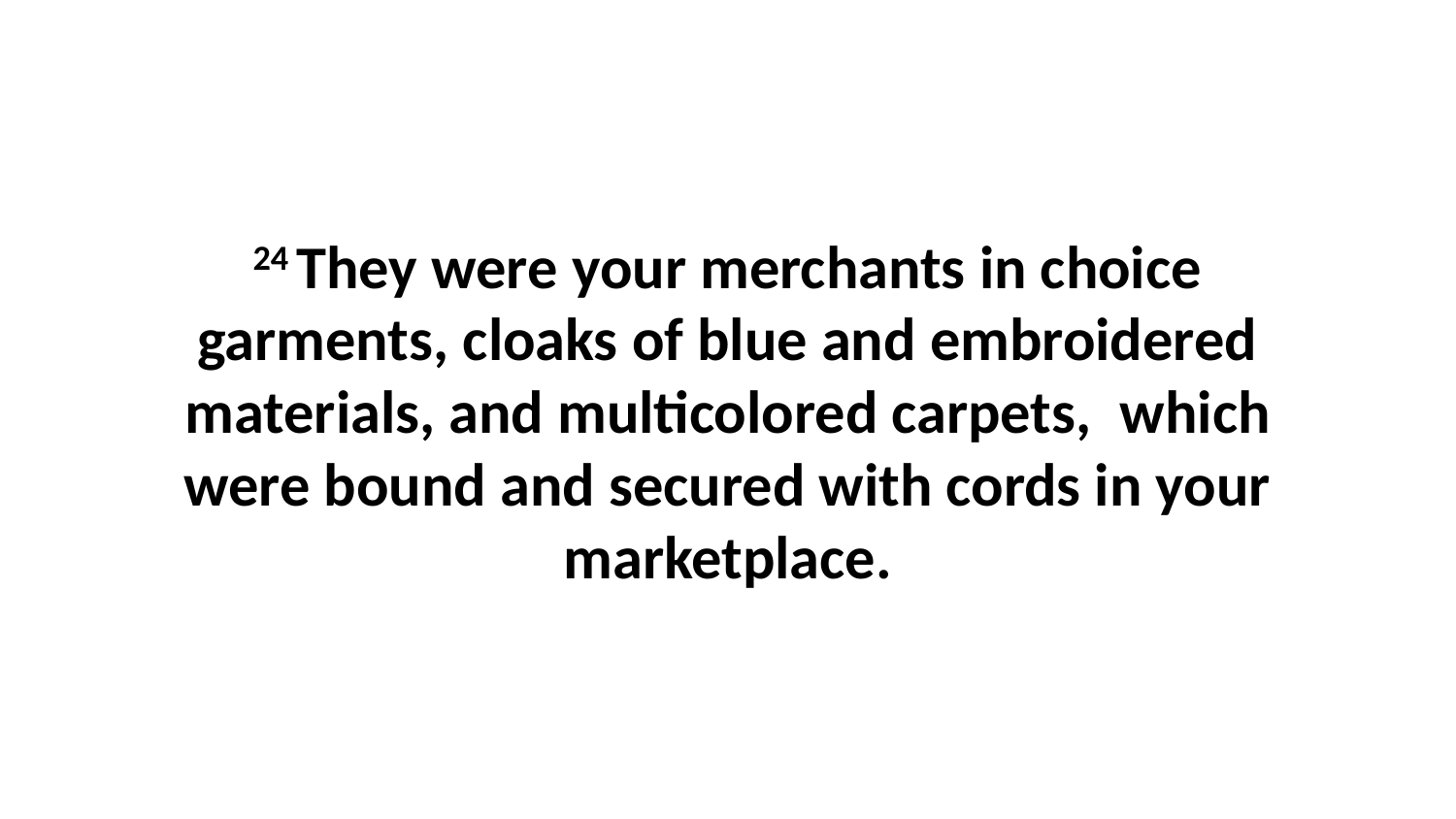

24 They were your merchants in choice garments, cloaks of blue and embroidered materials, and multicolored carpets,  which were bound and secured with cords in your marketplace.